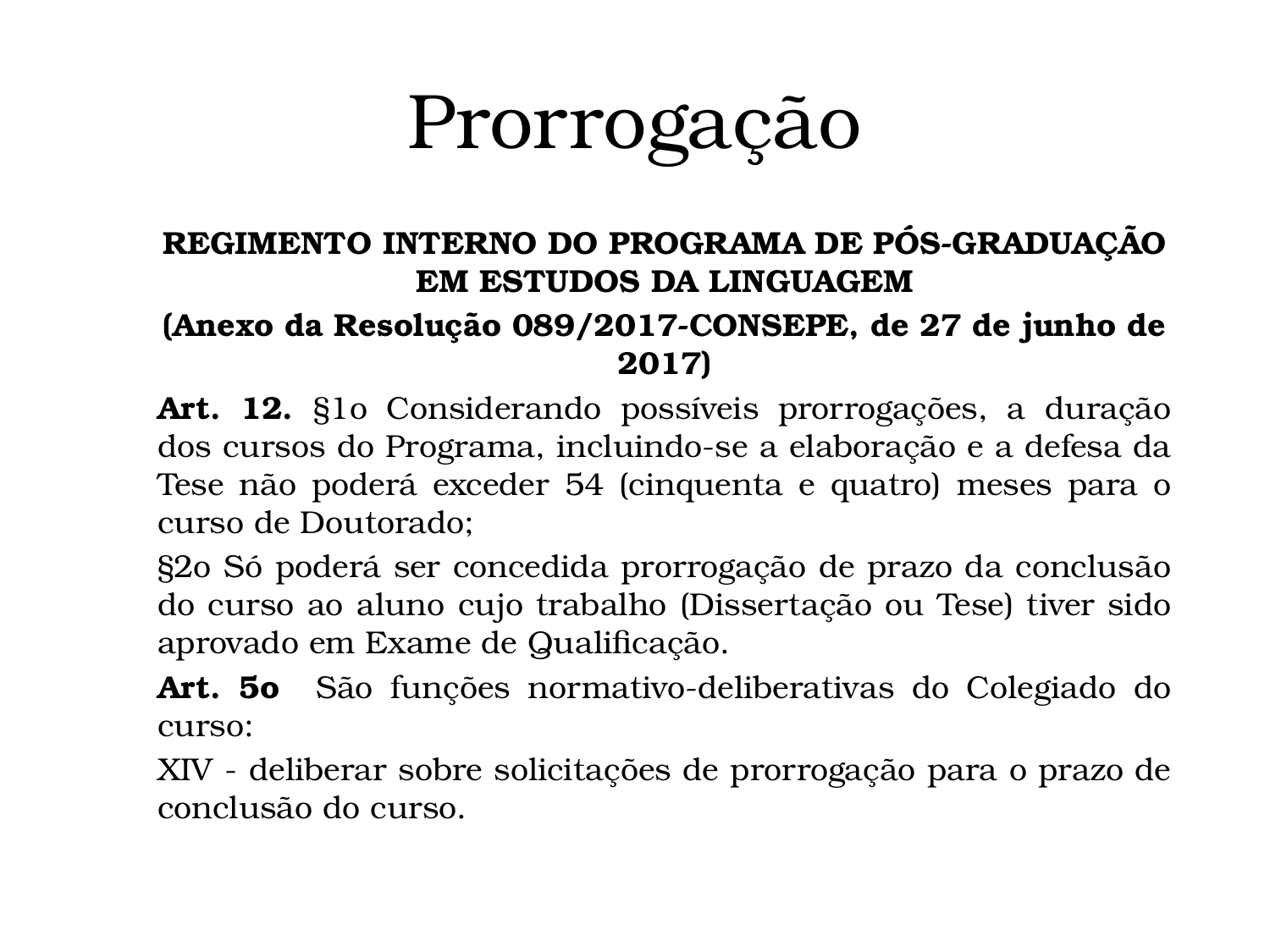

# Prorrogação
REGIMENTO INTERNO DO PROGRAMA DE PÓS-GRADUAÇÃO EM ESTUDOS DA LINGUAGEM
(Anexo da Resolução 089/2017-CONSEPE, de 27 de junho de 2017)
Art. 12. §1o Considerando possíveis prorrogações, a duração dos cursos do Programa, incluindo-se a elaboração e a defesa da Tese não poderá exceder 54 (cinquenta e quatro) meses para o curso de Doutorado;
§2o Só poderá ser concedida prorrogação de prazo da conclusão do curso ao aluno cujo trabalho (Dissertação ou Tese) tiver sido aprovado em Exame de Qualificação.
Art. 5o  São funções normativo-deliberativas do Colegiado do curso:
XIV - deliberar sobre solicitações de prorrogação para o prazo de conclusão do curso.